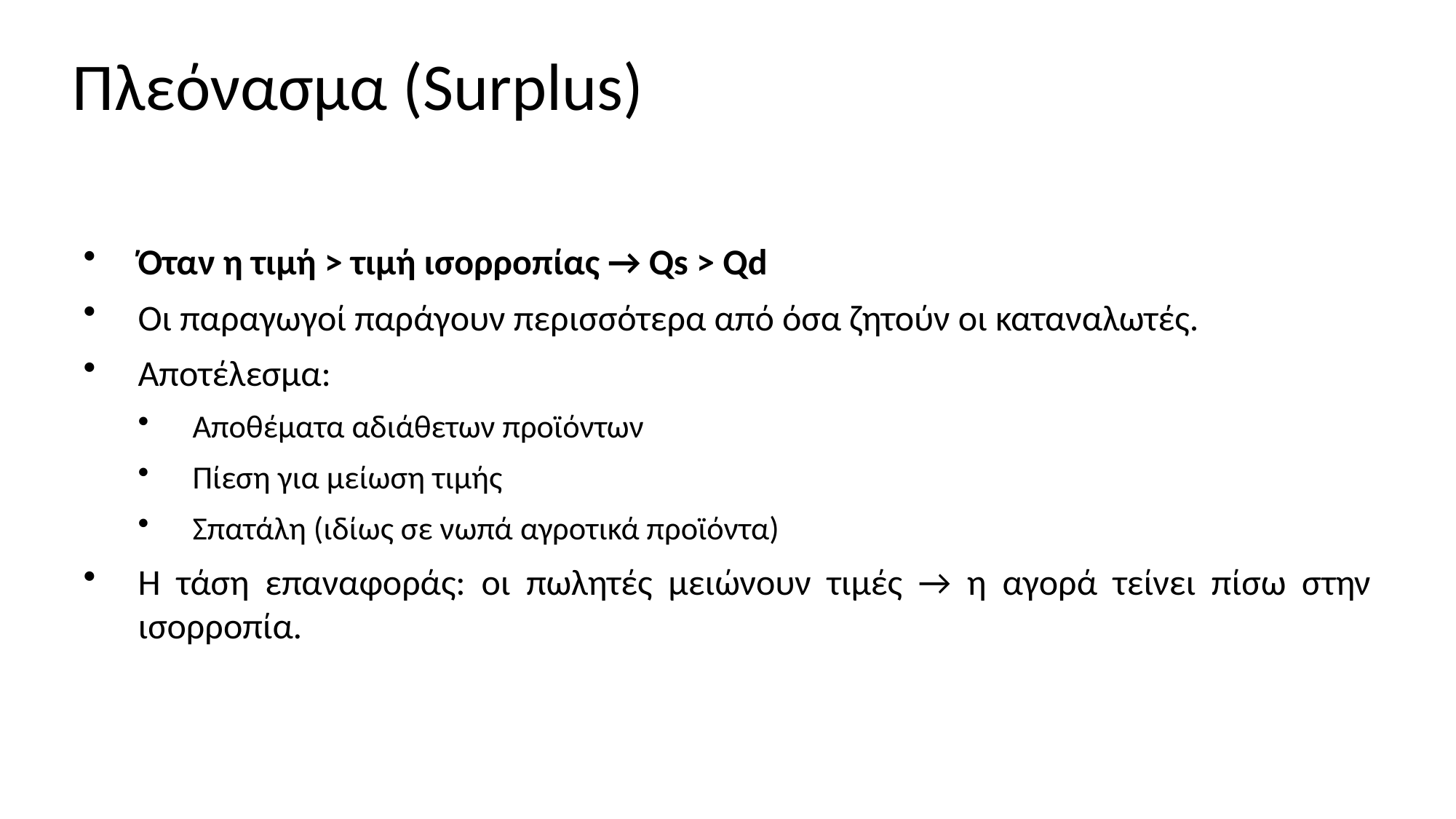

Πλεόνασμα (Surplus)
Όταν η τιμή > τιμή ισορροπίας → Qs > Qd
Οι παραγωγοί παράγουν περισσότερα από όσα ζητούν οι καταναλωτές.
Αποτέλεσμα:
Αποθέματα αδιάθετων προϊόντων
Πίεση για μείωση τιμής
Σπατάλη (ιδίως σε νωπά αγροτικά προϊόντα)
Η τάση επαναφοράς: οι πωλητές μειώνουν τιμές → η αγορά τείνει πίσω στην ισορροπία.